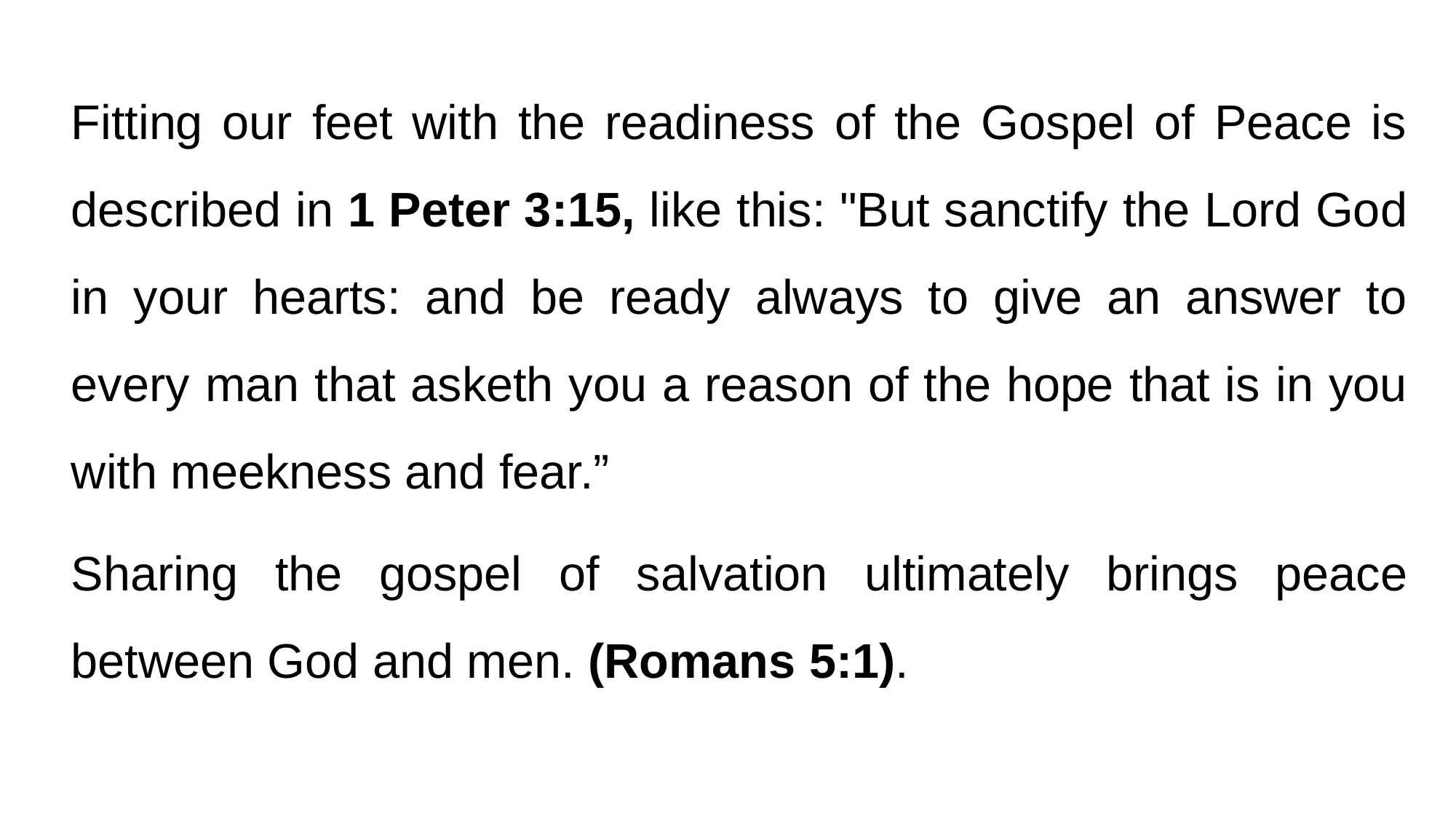

Fitting our feet with the readiness of the Gospel of Peace is described in 1 Peter 3:15, like this: "But sanctify the Lord God in your hearts: and be ready always to give an answer to every man that asketh you a reason of the hope that is in you with meekness and fear.”
Sharing the gospel of salvation ultimately brings peace between God and men. (Romans 5:1).